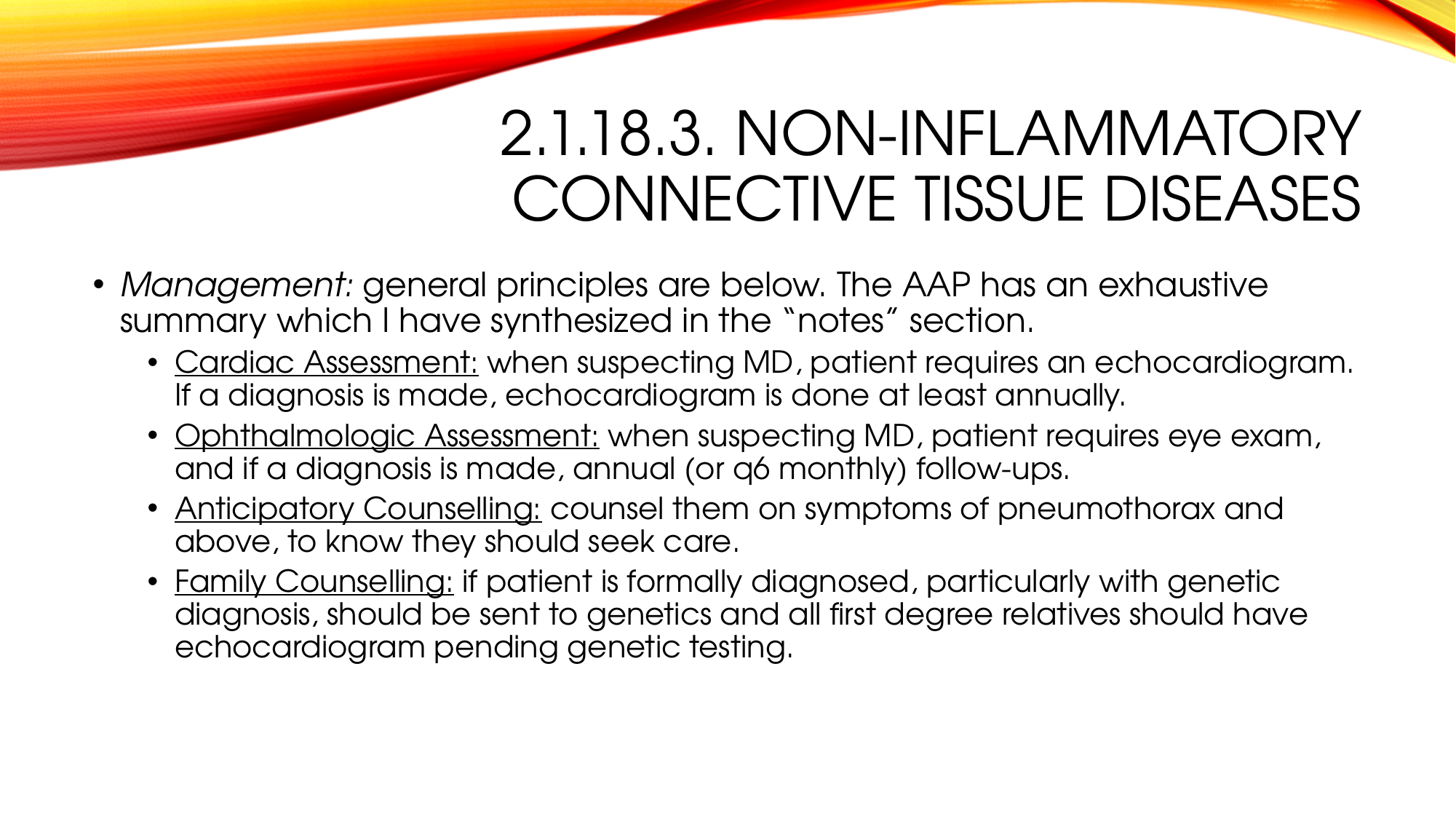

# 2.1.18.3. non-inflammatory connective tissue diseases
Management: general principles are below. The AAP has an exhaustive summary which I have synthesized in the “notes” section.
Cardiac Assessment: when suspecting MD, patient requires an echocardiogram. If a diagnosis is made, echocardiogram is done at least annually.
Ophthalmologic Assessment: when suspecting MD, patient requires eye exam, and if a diagnosis is made, annual (or q6 monthly) follow-ups.
Anticipatory Counselling: counsel them on symptoms of pneumothorax and above, to know they should seek care.
Family Counselling: if patient is formally diagnosed, particularly with genetic diagnosis, should be sent to genetics and all first degree relatives should have echocardiogram pending genetic testing.